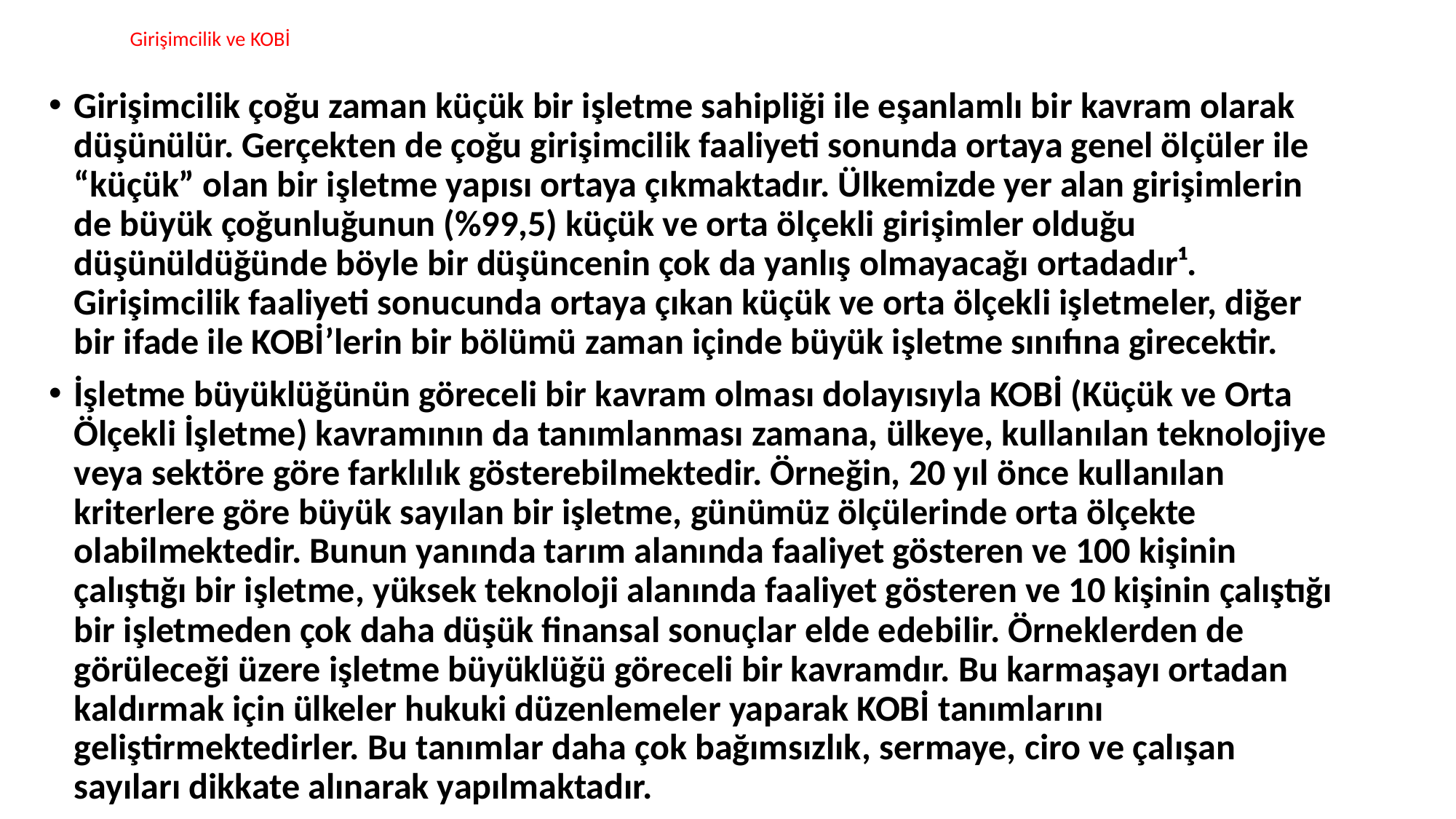

# Girişimcilik ve KOBİ
Girişimcilik çoğu zaman küçük bir işletme sahipliği ile eşanlamlı bir kavram olarak düşünülür. Gerçekten de çoğu girişimcilik faaliyeti sonunda ortaya genel ölçüler ile “küçük” olan bir işletme yapısı ortaya çıkmaktadır. Ülkemizde yer alan girişimlerin de büyük çoğunluğunun (%99,5) küçük ve orta ölçekli girişimler olduğu düşünüldüğünde böyle bir düşüncenin çok da yanlış olmayacağı ortadadır¹. Girişimcilik faaliyeti sonucunda ortaya çıkan küçük ve orta ölçekli işletmeler, diğer bir ifade ile KOBİ’lerin bir bölümü zaman içinde büyük işletme sınıfına girecektir.
İşletme büyüklüğünün göreceli bir kavram olması dolayısıyla KOBİ (Küçük ve Orta Ölçekli İşletme) kavramının da tanımlanması zamana, ülkeye, kullanılan teknolojiye veya sektöre göre farklılık gösterebilmektedir. Örneğin, 20 yıl önce kullanılan kriterlere göre büyük sayılan bir işletme, günümüz ölçülerinde orta ölçekte olabilmektedir. Bunun yanında tarım alanında faaliyet gösteren ve 100 kişinin çalıştığı bir işletme, yüksek teknoloji alanında faaliyet gösteren ve 10 kişinin çalıştığı bir işletmeden çok daha düşük finansal sonuçlar elde edebilir. Örneklerden de görüleceği üzere işletme büyüklüğü göreceli bir kavramdır. Bu karmaşayı ortadan kaldırmak için ülkeler hukuki düzenlemeler yaparak KOBİ tanımlarını geliştirmektedirler. Bu tanımlar daha çok bağımsızlık, sermaye, ciro ve çalışan sayıları dikkate alınarak yapılmaktadır.